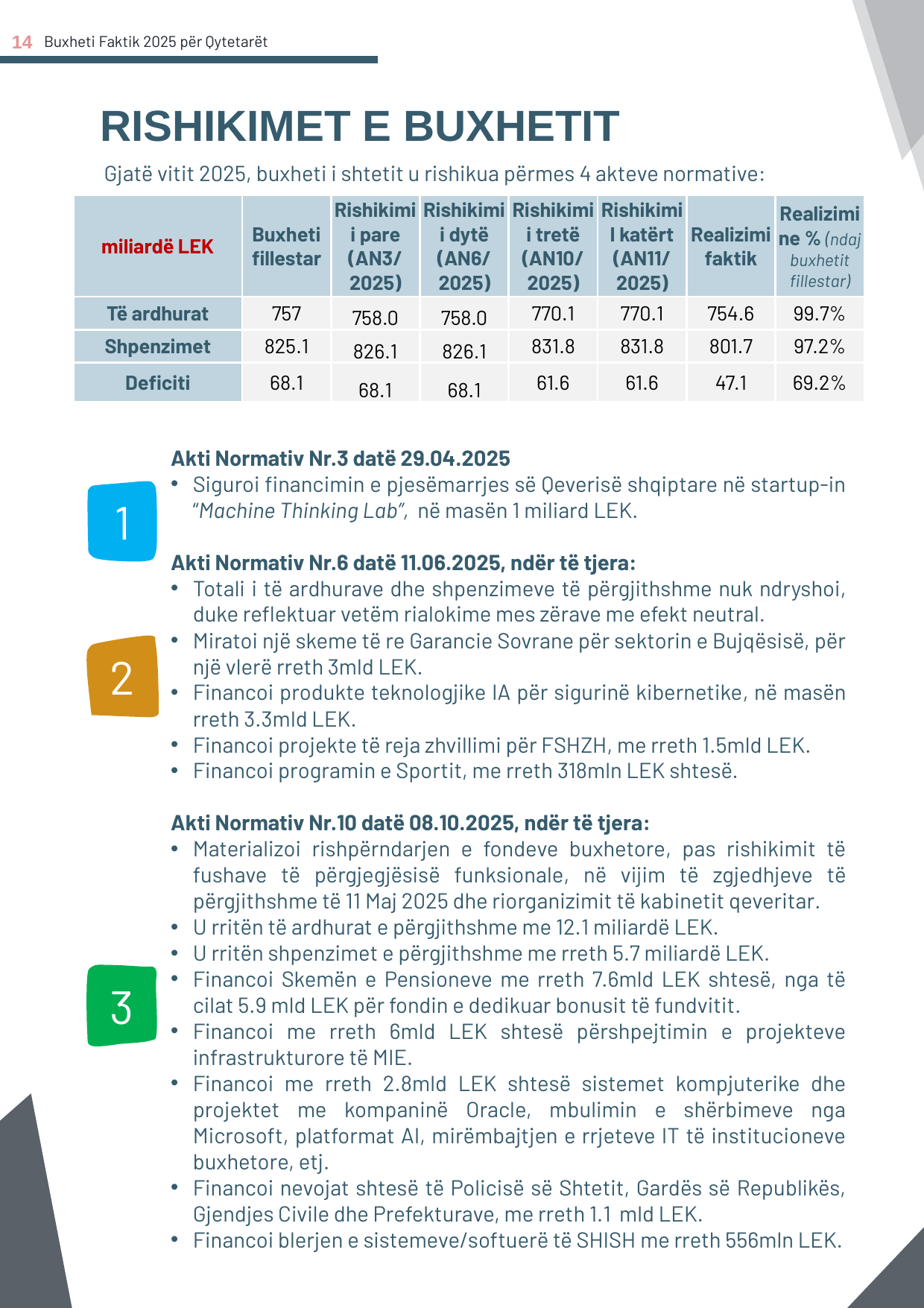

14
Buxheti Faktik 2025 për Qytetarët
RISHIKIMET E BUXHETIT
Gjatë vitit 2025, buxheti i shtetit u rishikua përmes 4 akteve normative:
| miliardë LEK | Buxheti fillestar | Rishikimi i pare (AN3/ 2025) | Rishikimi i dytë (AN6/ 2025) | Rishikimi i tretë (AN10/ 2025) | Rishikimi I katërt (AN11/ 2025) | Realizimi faktik | Realizimi ne % (ndaj buxhetit fillestar) |
| --- | --- | --- | --- | --- | --- | --- | --- |
| Të ardhurat | 757 | 758.0 | 758.0 | 770.1 | 770.1 | 754.6 | 99.7% |
| Shpenzimet | 825.1 | 826.1 | 826.1 | 831.8 | 831.8 | 801.7 | 97.2% |
| Deficiti | 68.1 | 68.1 | 68.1 | 61.6 | 61.6 | 47.1 | 69.2% |
Akti Normativ Nr.3 datë 29.04.2025
Siguroi financimin e pjesëmarrjes së Qeverisë shqiptare në startup-in “Machine Thinking Lab”,  në masën 1 miliard LEK.

Akti Normativ Nr.6 datë 11.06.2025, ndër të tjera:
Totali i të ardhurave dhe shpenzimeve të përgjithshme nuk ndryshoi, duke reflektuar vetëm rialokime mes zërave me efekt neutral.
Miratoi një skeme të re Garancie Sovrane për sektorin e Bujqësisë, për një vlerë rreth 3mld LEK.
Financoi produkte teknologjike IA për sigurinë kibernetike, në masën rreth 3.3mld LEK.
Financoi projekte të reja zhvillimi për FSHZH, me rreth 1.5mld LEK.
Financoi programin e Sportit, me rreth 318mln LEK shtesë.

Akti Normativ Nr.10 datë 08.10.2025, ndër të tjera:
Materializoi rishpërndarjen e fondeve buxhetore, pas rishikimit të fushave të përgjegjësisë funksionale, në vijim të zgjedhjeve të përgjithshme të 11 Maj 2025 dhe riorganizimit të kabinetit qeveritar.
U rritën të ardhurat e përgjithshme me 12.1 miliardë LEK.
U rritën shpenzimet e përgjithshme me rreth 5.7 miliardë LEK.
Financoi Skemën e Pensioneve me rreth 7.6mld LEK shtesë, nga të cilat 5.9 mld LEK për fondin e dedikuar bonusit të fundvitit.
Financoi me rreth 6mld LEK shtesë përshpejtimin e projekteve infrastrukturore të MIE.
Financoi me rreth 2.8mld LEK shtesë sistemet kompjuterike dhe projektet me kompaninë Oracle, mbulimin e shërbimeve nga Microsoft, platformat AI, mirëmbajtjen e rrjeteve IT të institucioneve buxhetore, etj.
Financoi nevojat shtesë të Policisë së Shtetit, Gardës së Republikës, Gjendjes Civile dhe Prefekturave, me rreth 1.1  mld LEK.
Financoi blerjen e sistemeve/softuerë të SHISH me rreth 556mln LEK.
1
2
3